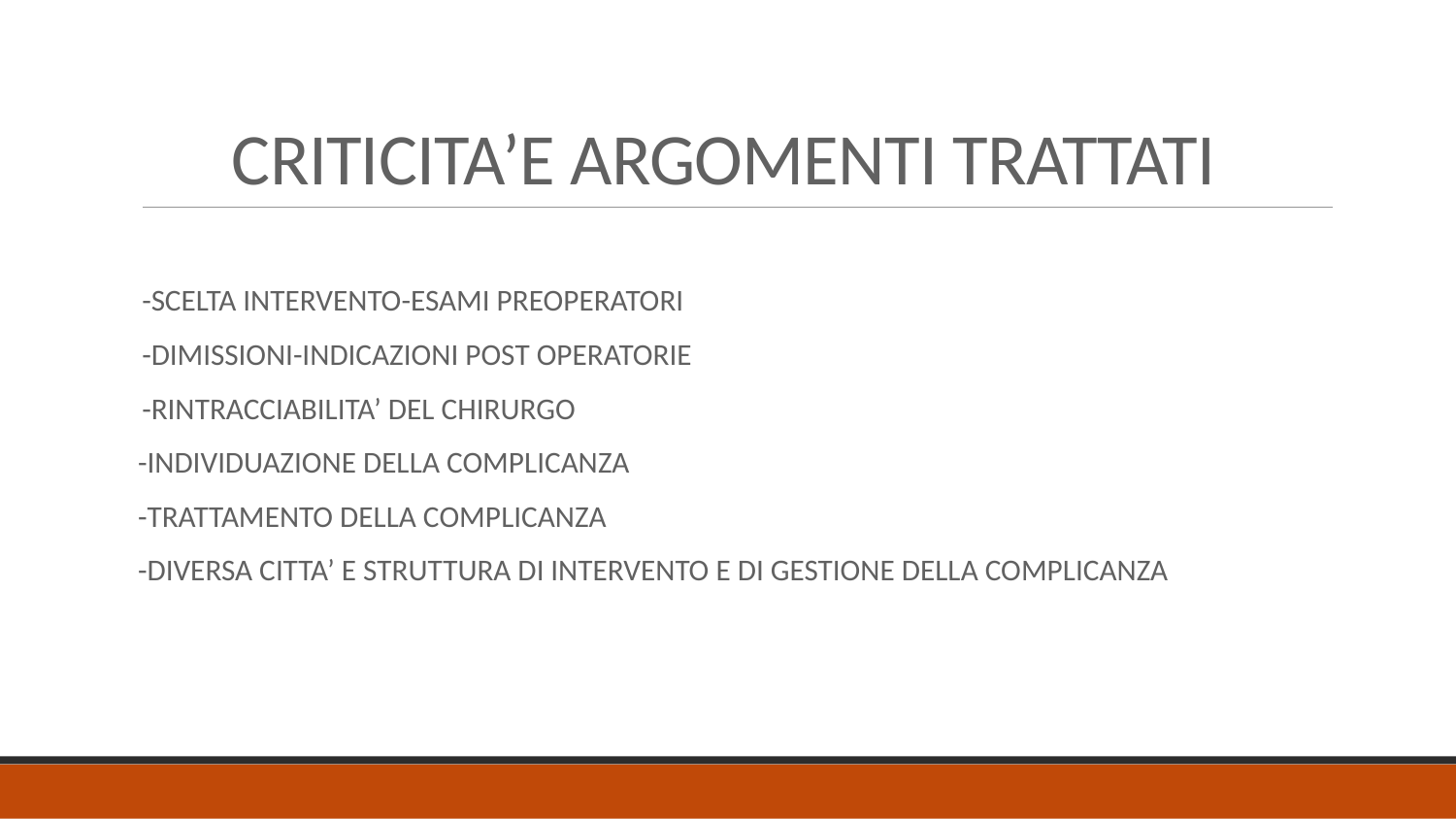

# CRITICITA’E ARGOMENTI TRATTATI

-SCELTA INTERVENTO-ESAMI PREOPERATORI
-DIMISSIONI-INDICAZIONI POST OPERATORIE
-RINTRACCIABILITA’ DEL CHIRURGO
 -INDIVIDUAZIONE DELLA COMPLICANZA
 -TRATTAMENTO DELLA COMPLICANZA
 -DIVERSA CITTA’ E STRUTTURA DI INTERVENTO E DI GESTIONE DELLA COMPLICANZA